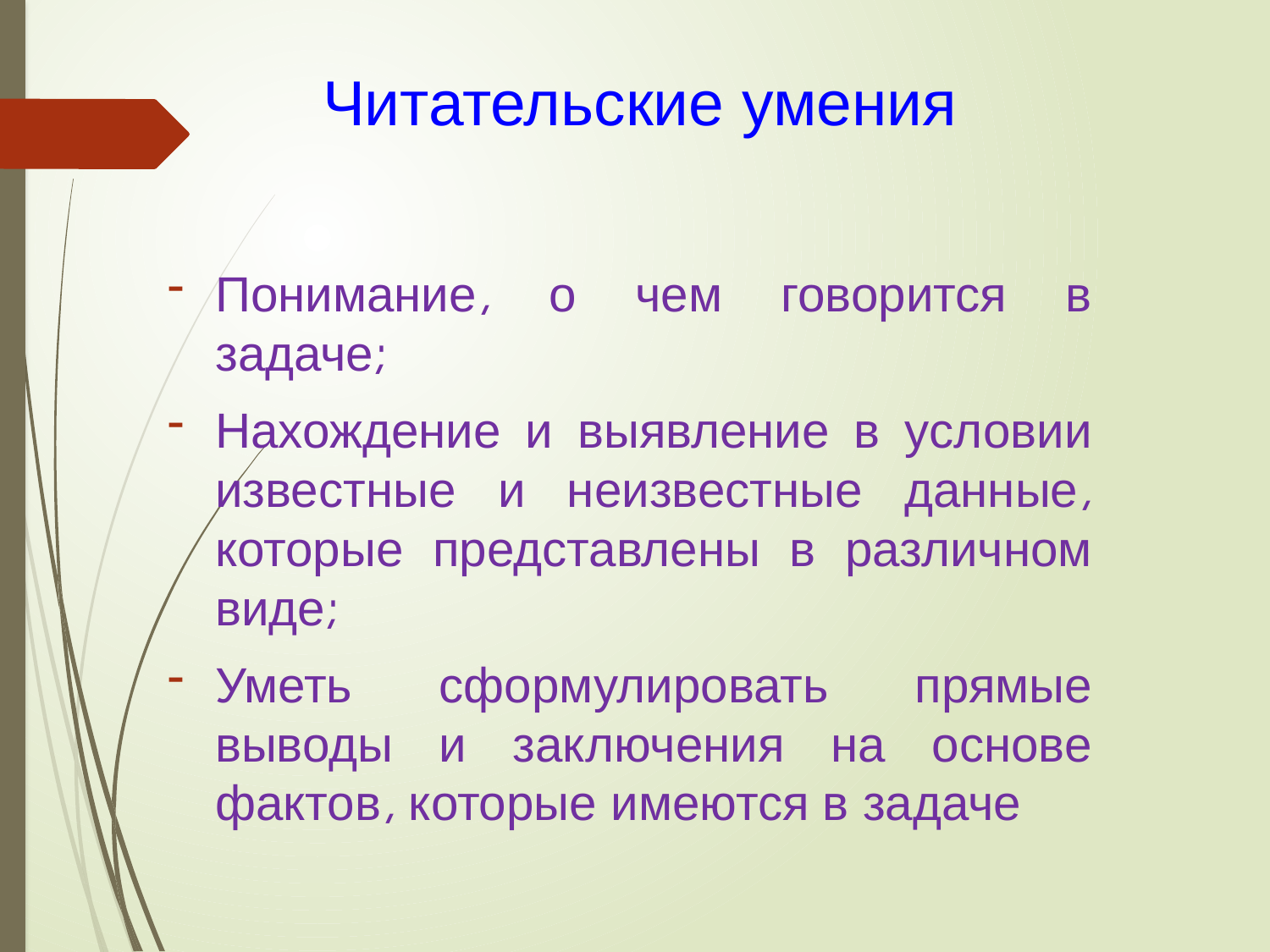

# Читательские умения
Понимание, о чем говорится в задаче;
Нахождение и выявление в условии известные и неизвестные данные, которые представлены в различном виде;
Уметь сформулировать прямые выводы и заключения на основе фактов, которые имеются в задаче